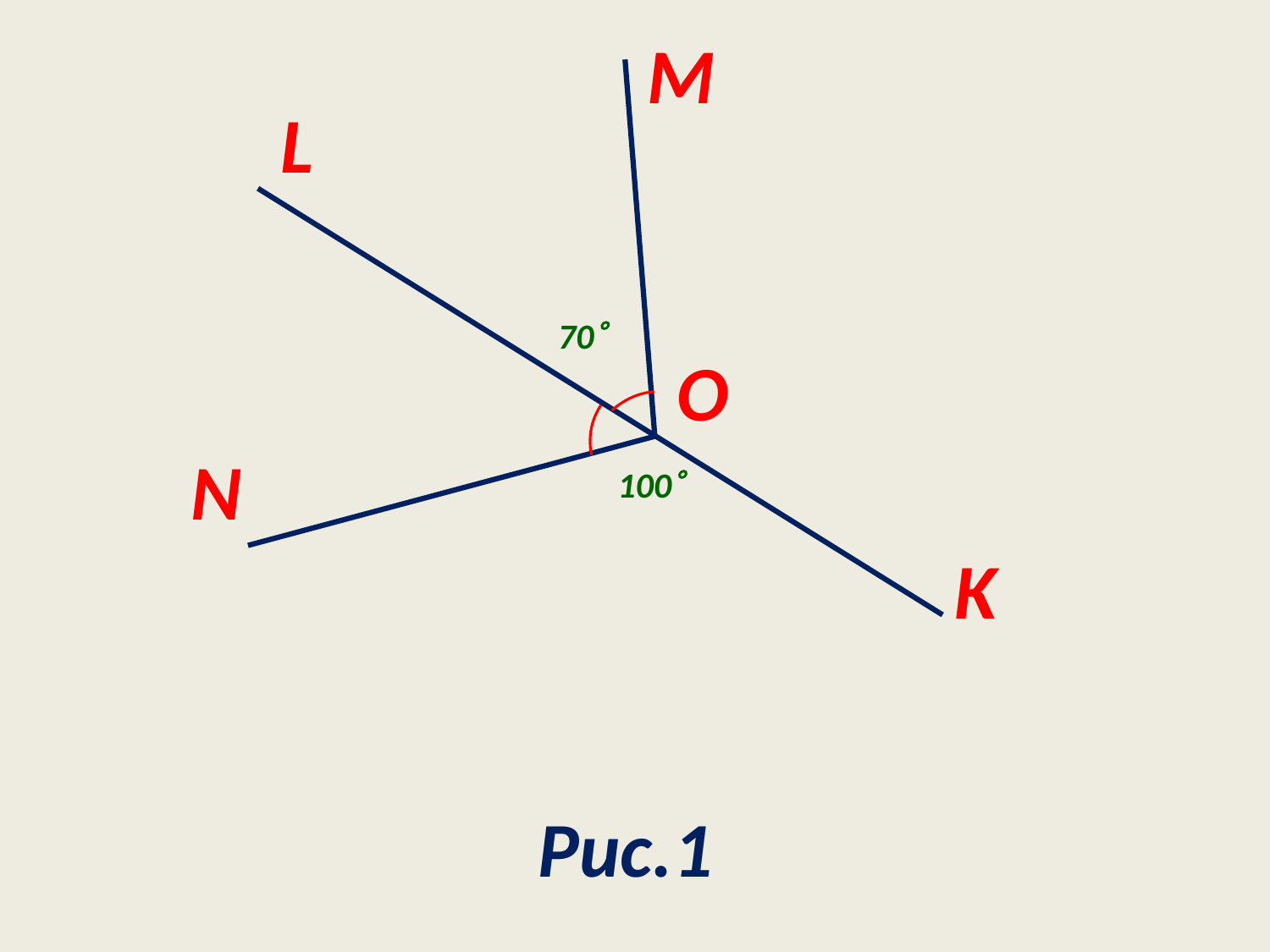

M
L
70°

O

N
100°
K
Рис.1